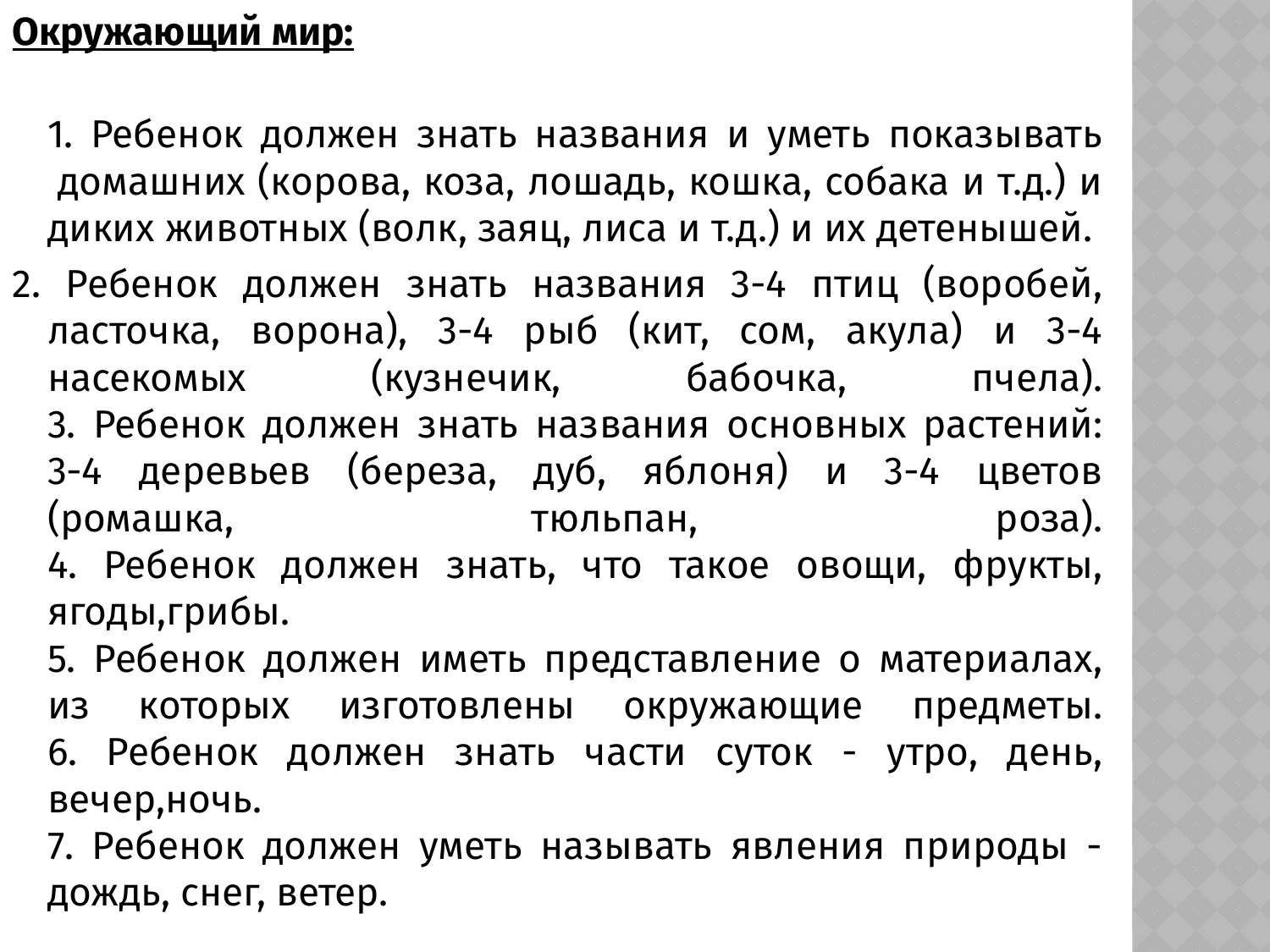

Окружающий мир:
1. Ребенок должен знать названия и уметь показывать  домашних (корова, коза, лошадь, кошка, собака и т.д.) и диких животных (волк, заяц, лиса и т.д.) и их детенышей.
2. Ребенок должен знать названия 3-4 птиц (воробей, ласточка, ворона), 3-4 рыб (кит, сом, акула) и 3-4 насекомых (кузнечик, бабочка, пчела).
3. Ребенок должен знать названия основных растений: 3-4 деревьев (береза, дуб, яблоня) и 3-4 цветов (ромашка, тюльпан, роза).
4. Ребенок должен знать, что такое овощи, фрукты, ягоды,грибы.
5. Ребенок должен иметь представление о материалах, из которых изготовлены окружающие предметы.
6. Ребенок должен знать части суток - утро, день, вечер,ночь.
7. Ребенок должен уметь называть явления природы - дождь, снег, ветер.